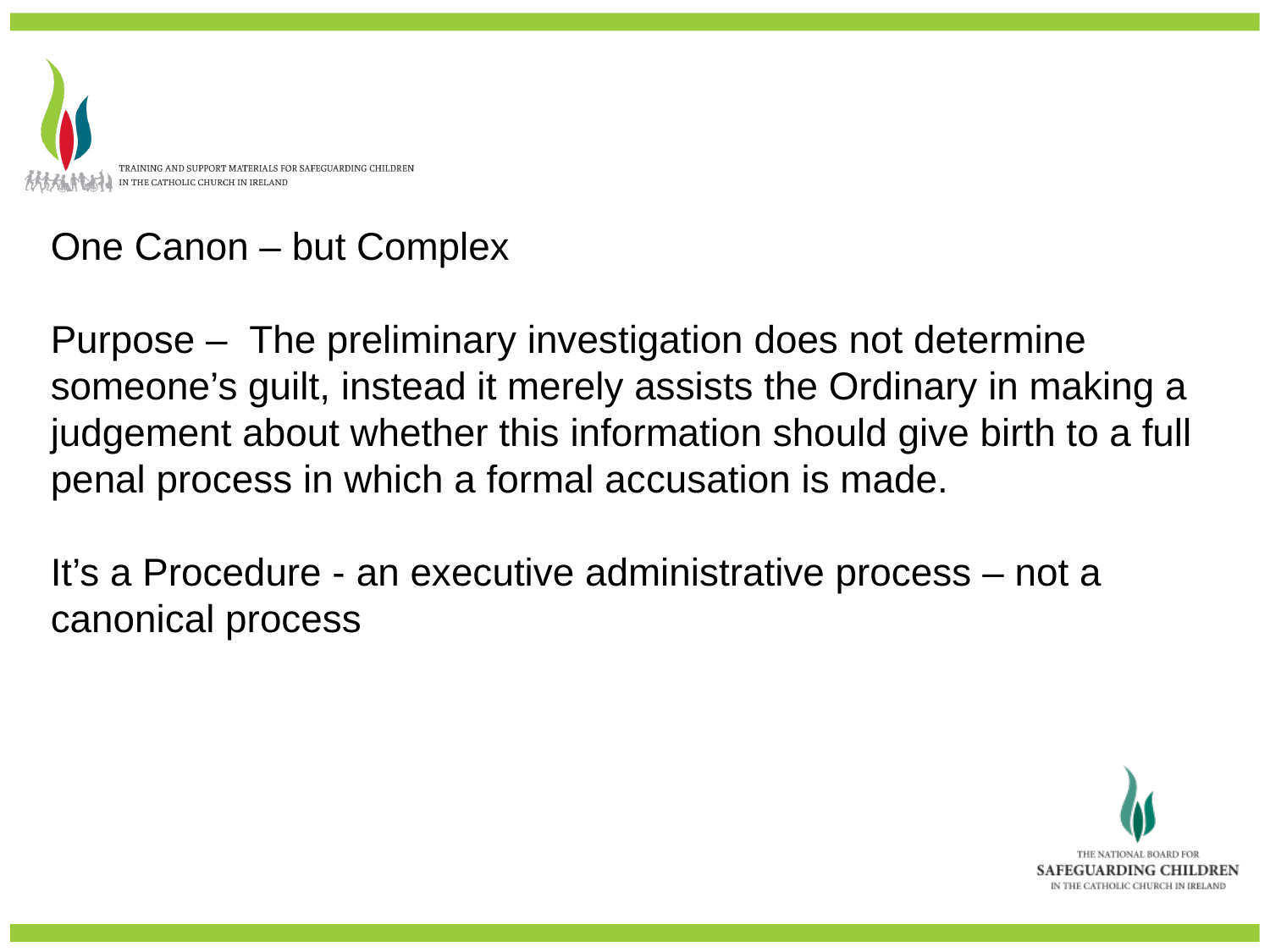

One Canon – but Complex

Purpose –  The preliminary investigation does not determine someone’s guilt, instead it merely assists the Ordinary in making a judgement about whether this information should give birth to a full penal process in which a formal accusation is made.

It’s a Procedure - an executive administrative process – not a canonical process